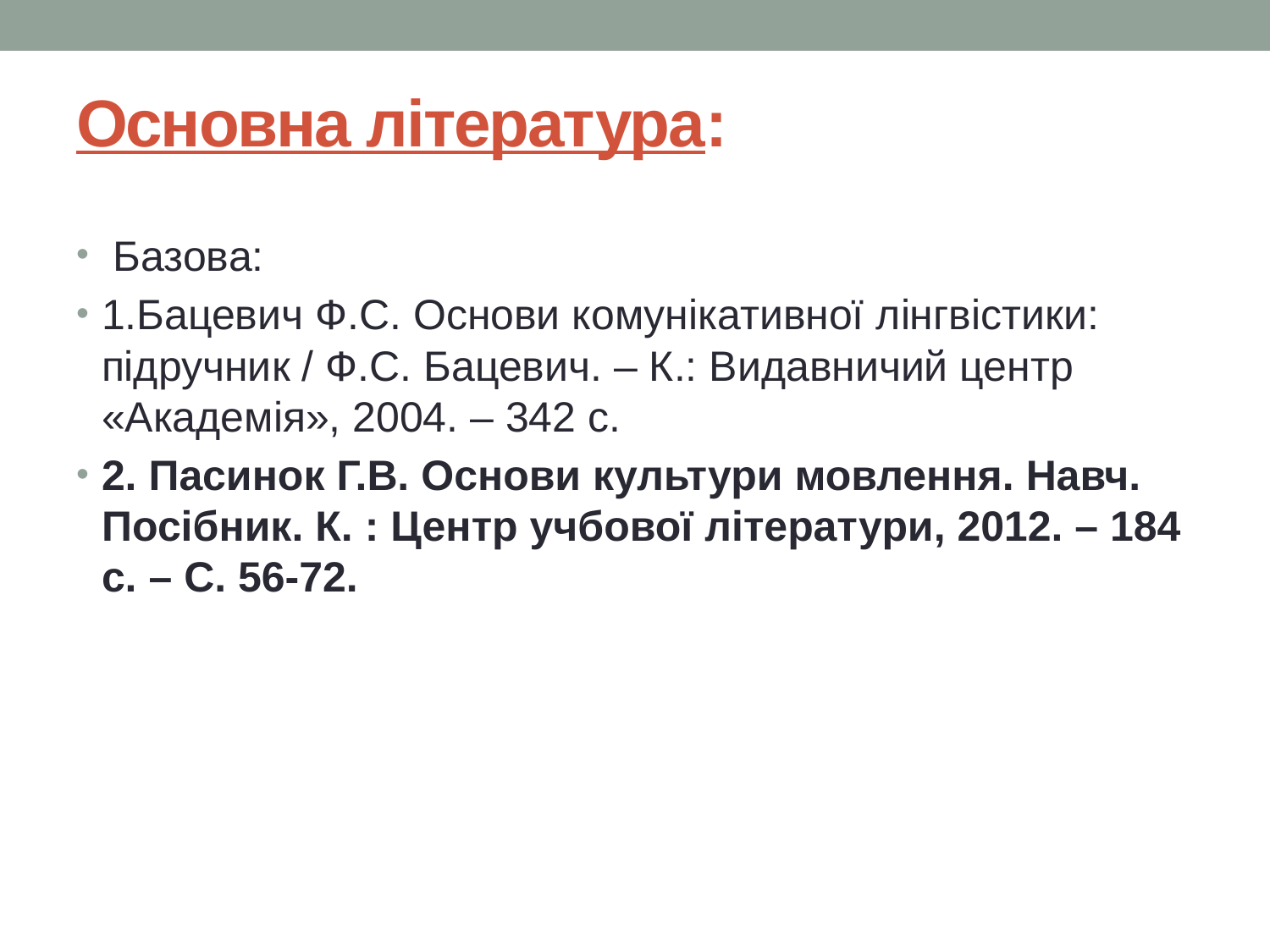

# Основна література:
 Базова:
1.Бацевич Ф.С. Основи комунікативної лінгвістики: підручник / Ф.С. Бацевич. – К.: Видавничий центр «Академія», 2004. – 342 с.
2. Пасинок Г.В. Основи культури мовлення. Навч. Посібник. К. : Центр учбової літератури, 2012. – 184 с. – С. 56-72.